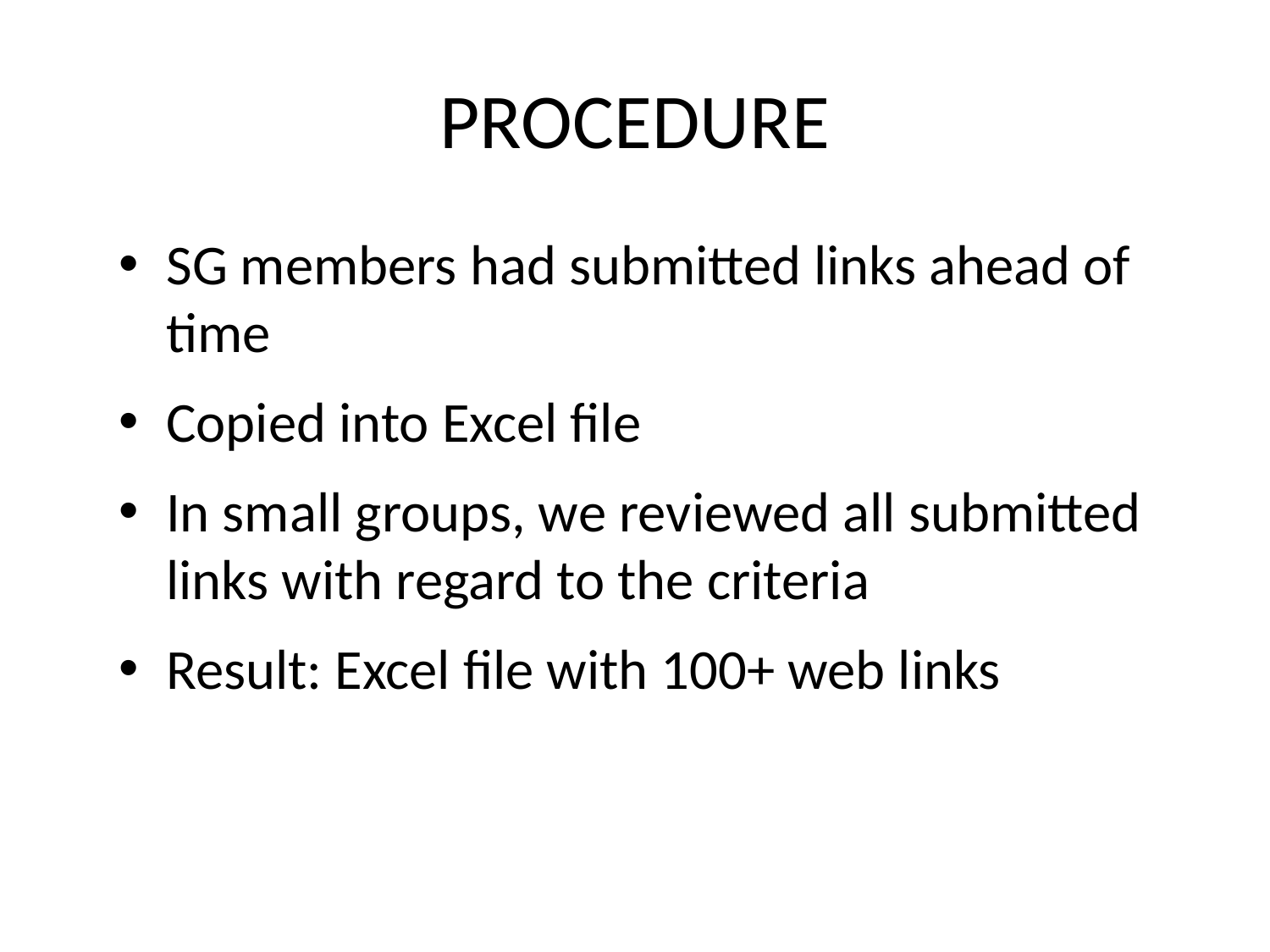

# PROCEDURE
SG members had submitted links ahead of time
Copied into Excel file
In small groups, we reviewed all submitted links with regard to the criteria
Result: Excel file with 100+ web links